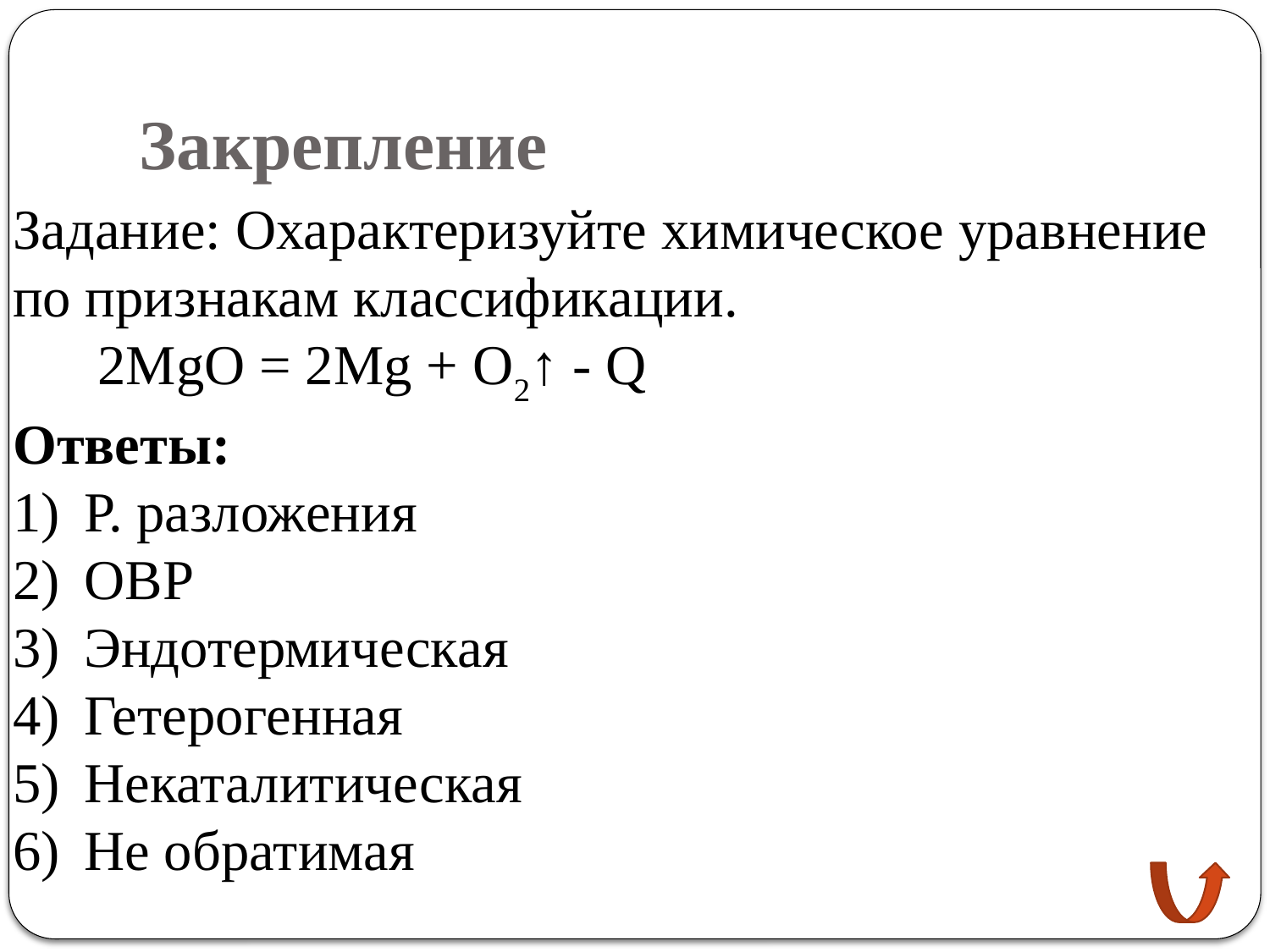

# Закрепление
Задание: Охарактеризуйте химическое уравнение по признакам классификации.
      2MgO = 2Mg + O2↑ - Q
Ответы:
Р. разложения
ОВР
Эндотермическая
Гетерогенная
Некаталитическая
Не обратимая